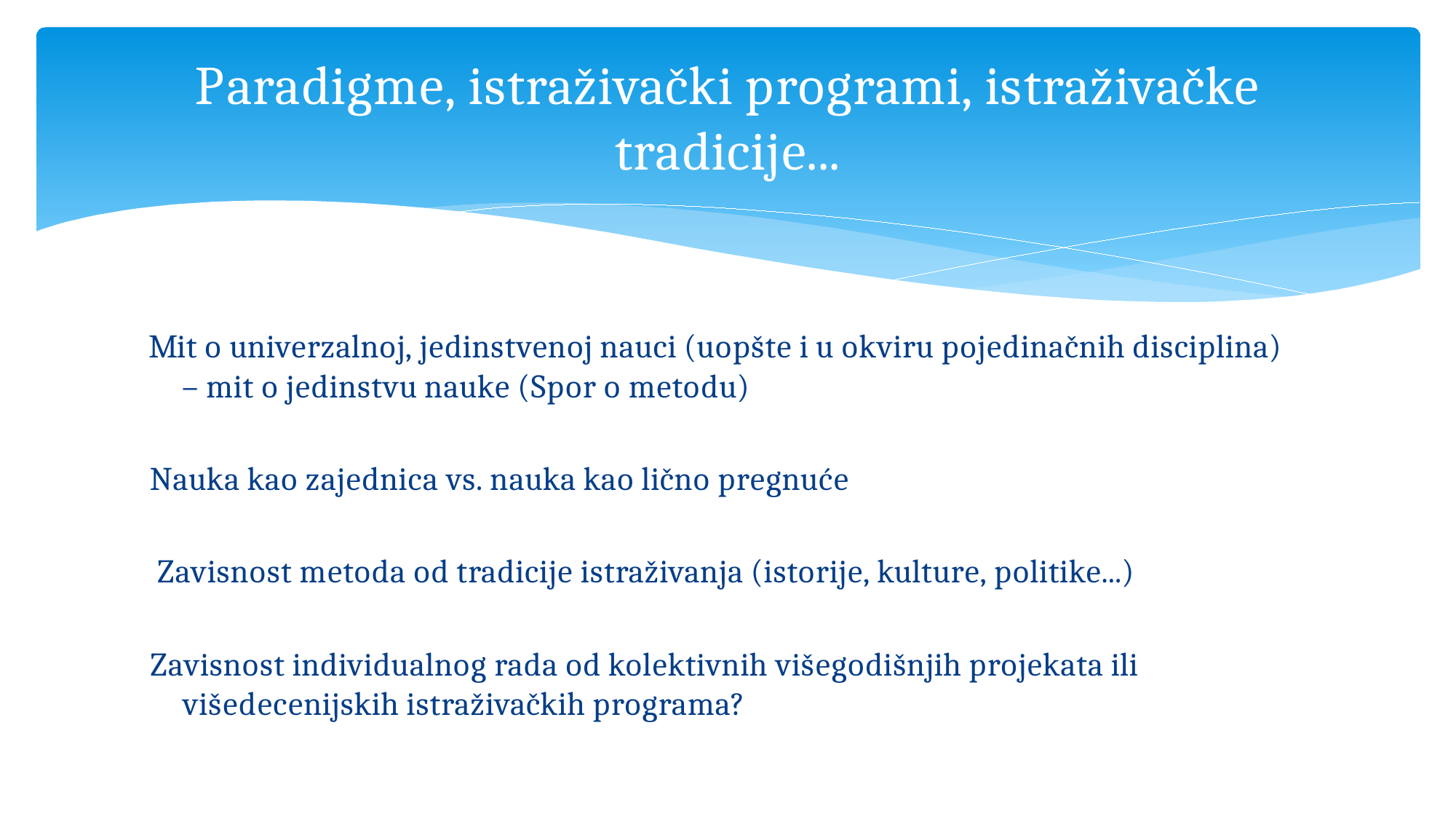

# Paradigme, istraživački programi, istraživačke tradicije...
Mit o univerzalnoj, jedinstvenoj nauci (uopšte i u okviru pojedinačnih disciplina) – mit o jedinstvu nauke (Spor o metodu)

Nauka kao zajednica vs. nauka kao lično pregnuće

 Zavisnost metoda od tradicije istraživanja (istorije, kulture, politike...)

Zavisnost individualnog rada od kolektivnih višegodišnjih projekata ili višedecenijskih istraživačkih programa?